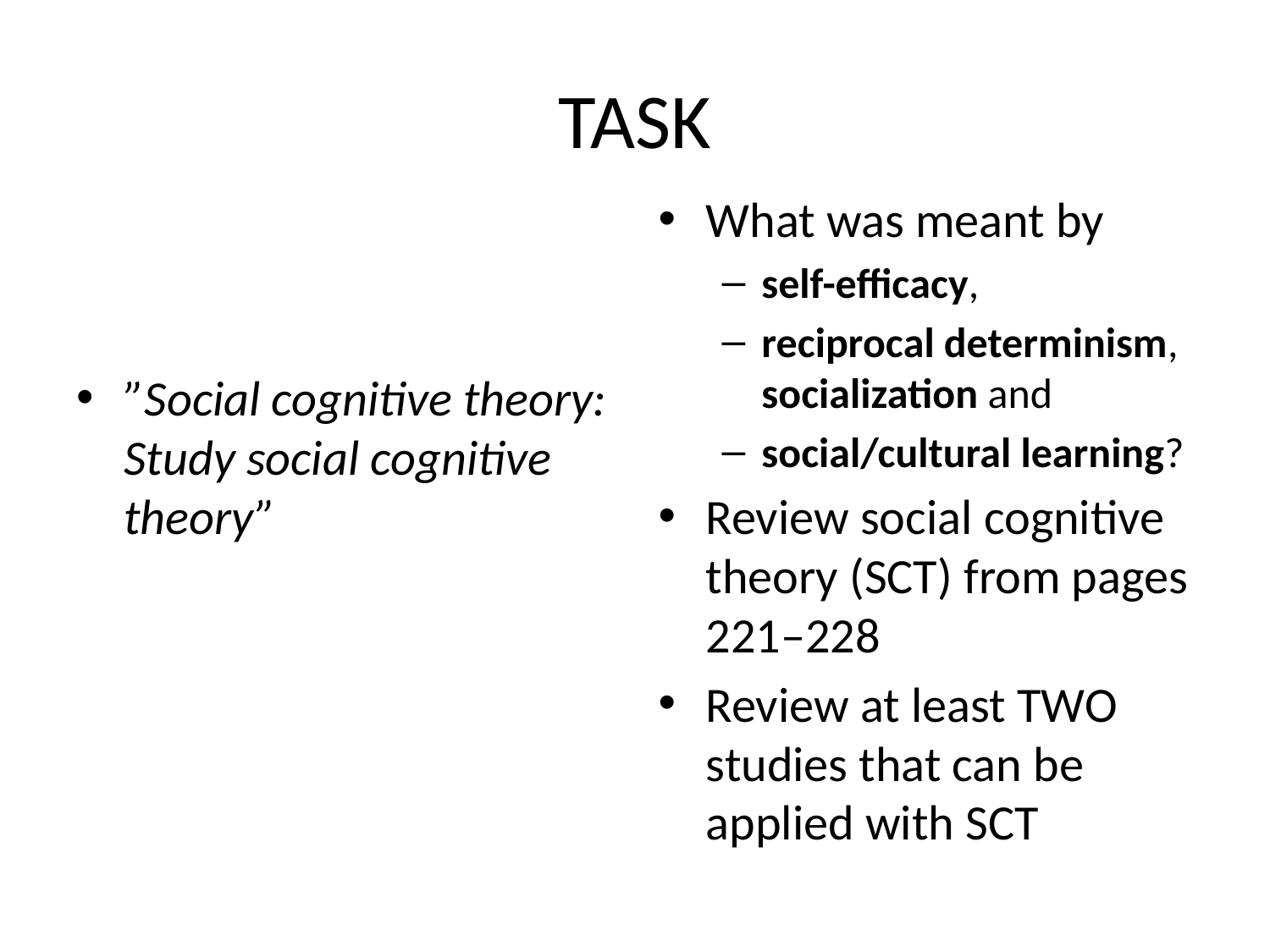

# TASK
What was meant by
self-efficacy,
reciprocal determinism, socialization and
social/cultural learning?
Review social cognitive theory (SCT) from pages 221–228
Review at least TWO studies that can be applied with SCT

”Social cognitive theory: Study social cognitive theory”